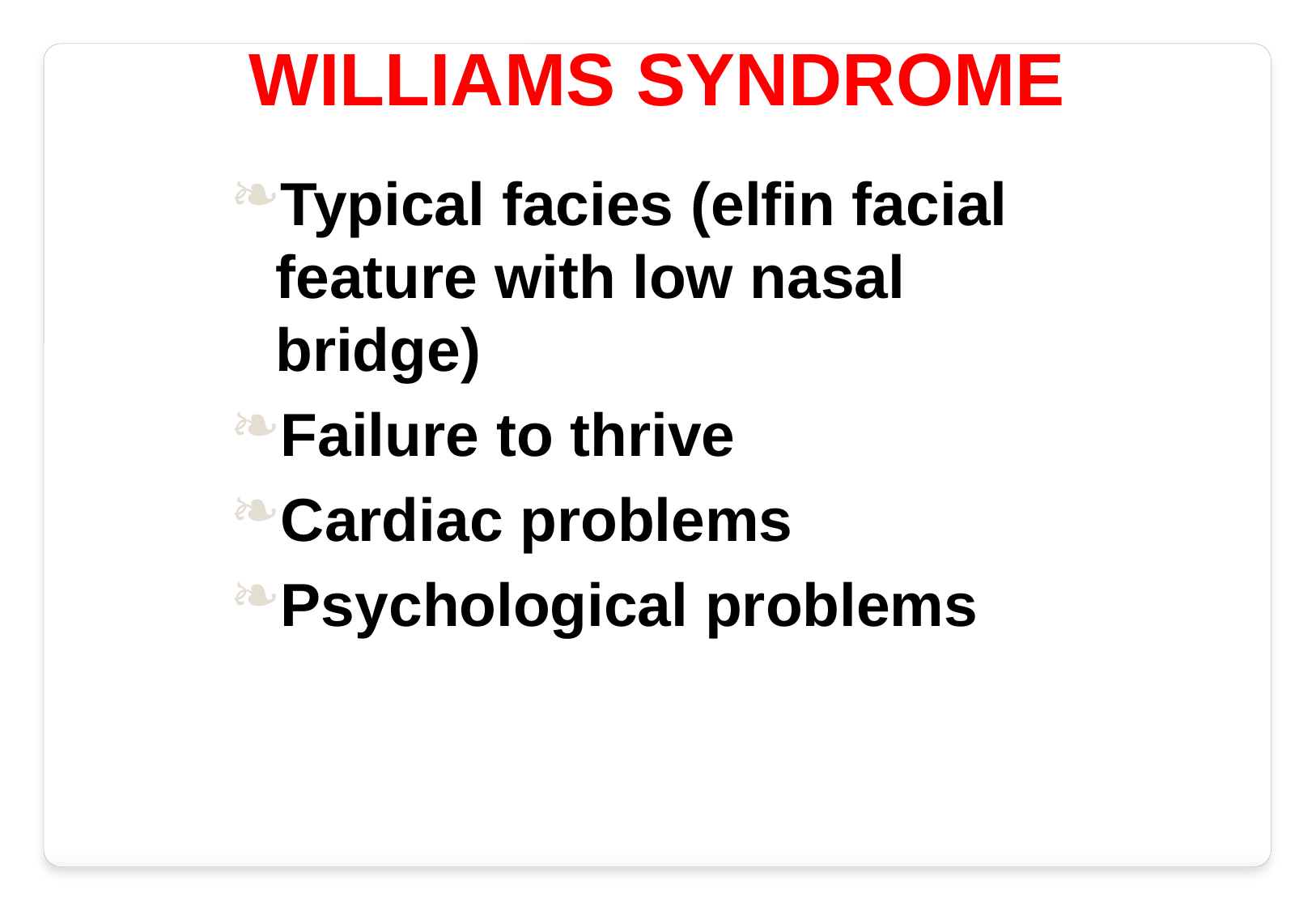

WILLIAMS SYNDROME
Typical facies (elfin facial feature with low nasal bridge)
Failure to thrive
Cardiac problems
Psychological problems